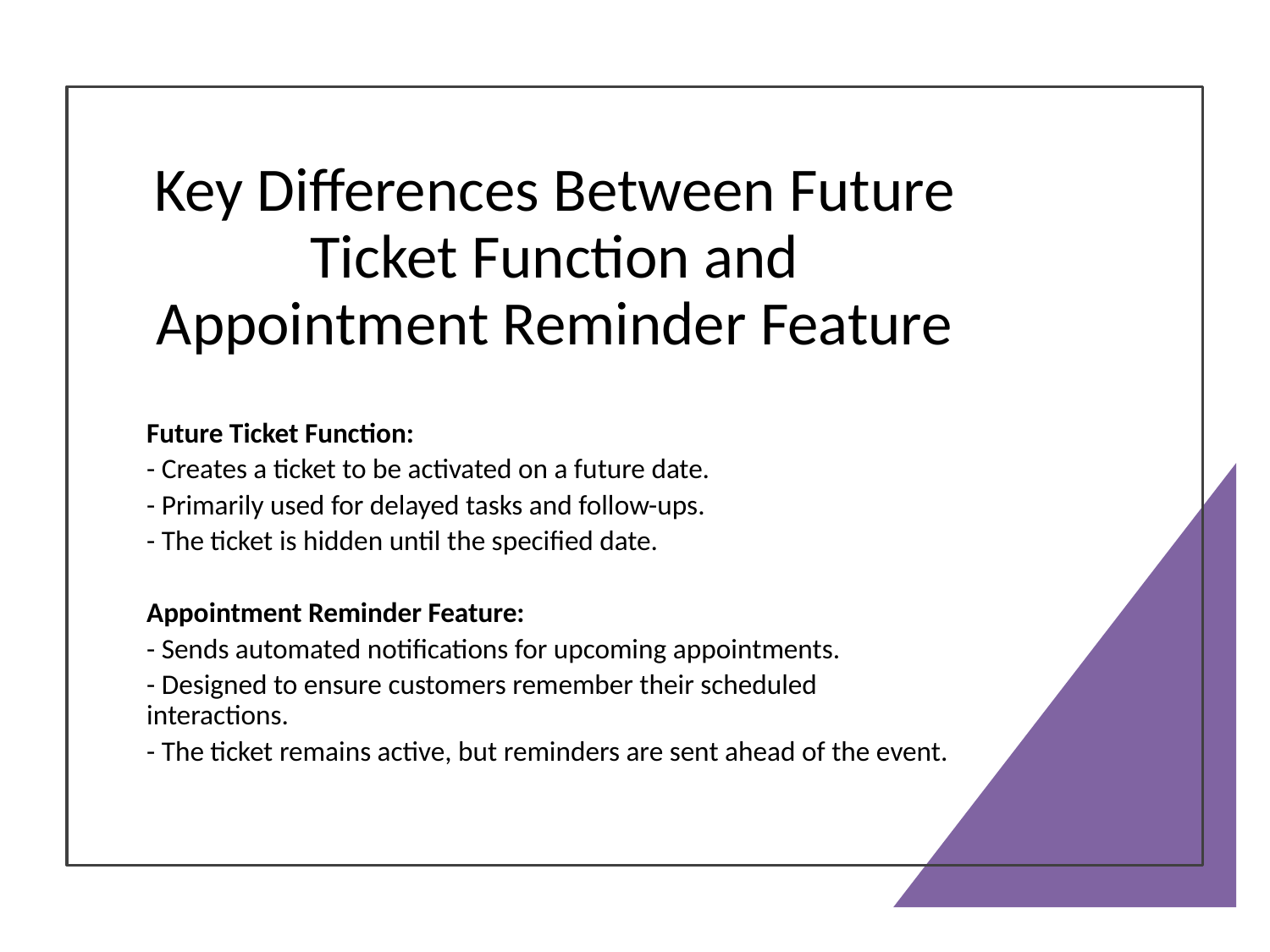

# Key Differences Between Future Ticket Function and Appointment Reminder Feature
Future Ticket Function:
- Creates a ticket to be activated on a future date.
- Primarily used for delayed tasks and follow-ups.
- The ticket is hidden until the specified date.

Appointment Reminder Feature:
- Sends automated notifications for upcoming appointments.
- Designed to ensure customers remember their scheduled interactions.
- The ticket remains active, but reminders are sent ahead of the event.